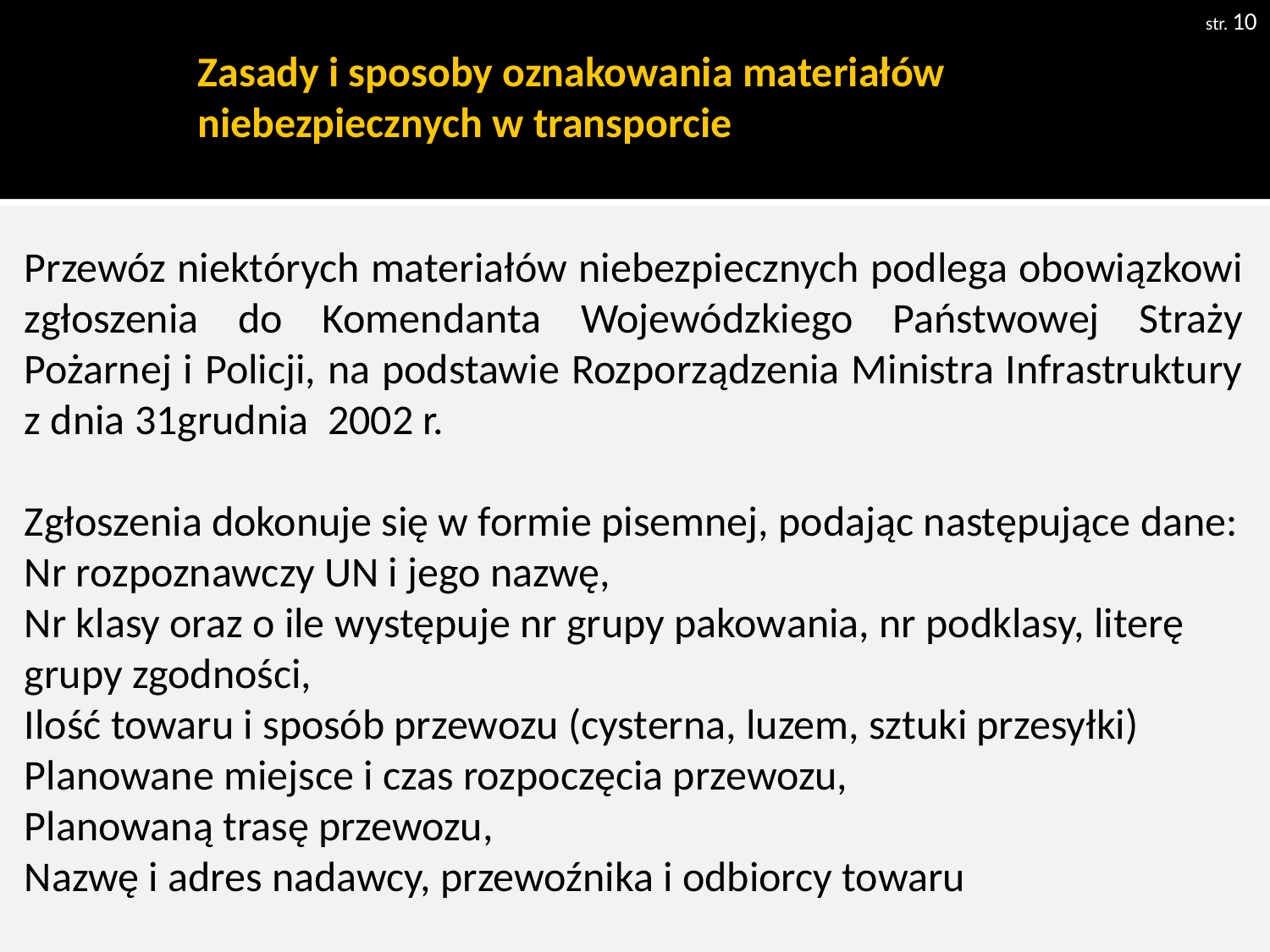

str. 10
# Zasady i sposoby oznakowania materiałów niebezpiecznych w transporcie
Przewóz niektórych materiałów niebezpiecznych podlega obowiązkowi zgłoszenia do Komendanta Wojewódzkiego Państwowej Straży Pożarnej i Policji, na podstawie Rozporządzenia Ministra Infrastruktury z dnia 31grudnia  2002 r.

Zgłoszenia dokonuje się w formie pisemnej, podając następujące dane:
Nr rozpoznawczy UN i jego nazwę,
Nr klasy oraz o ile występuje nr grupy pakowania, nr podklasy, literę grupy zgodności,
Ilość towaru i sposób przewozu (cysterna, luzem, sztuki przesyłki)
Planowane miejsce i czas rozpoczęcia przewozu,
Planowaną trasę przewozu,
Nazwę i adres nadawcy, przewoźnika i odbiorcy towaru